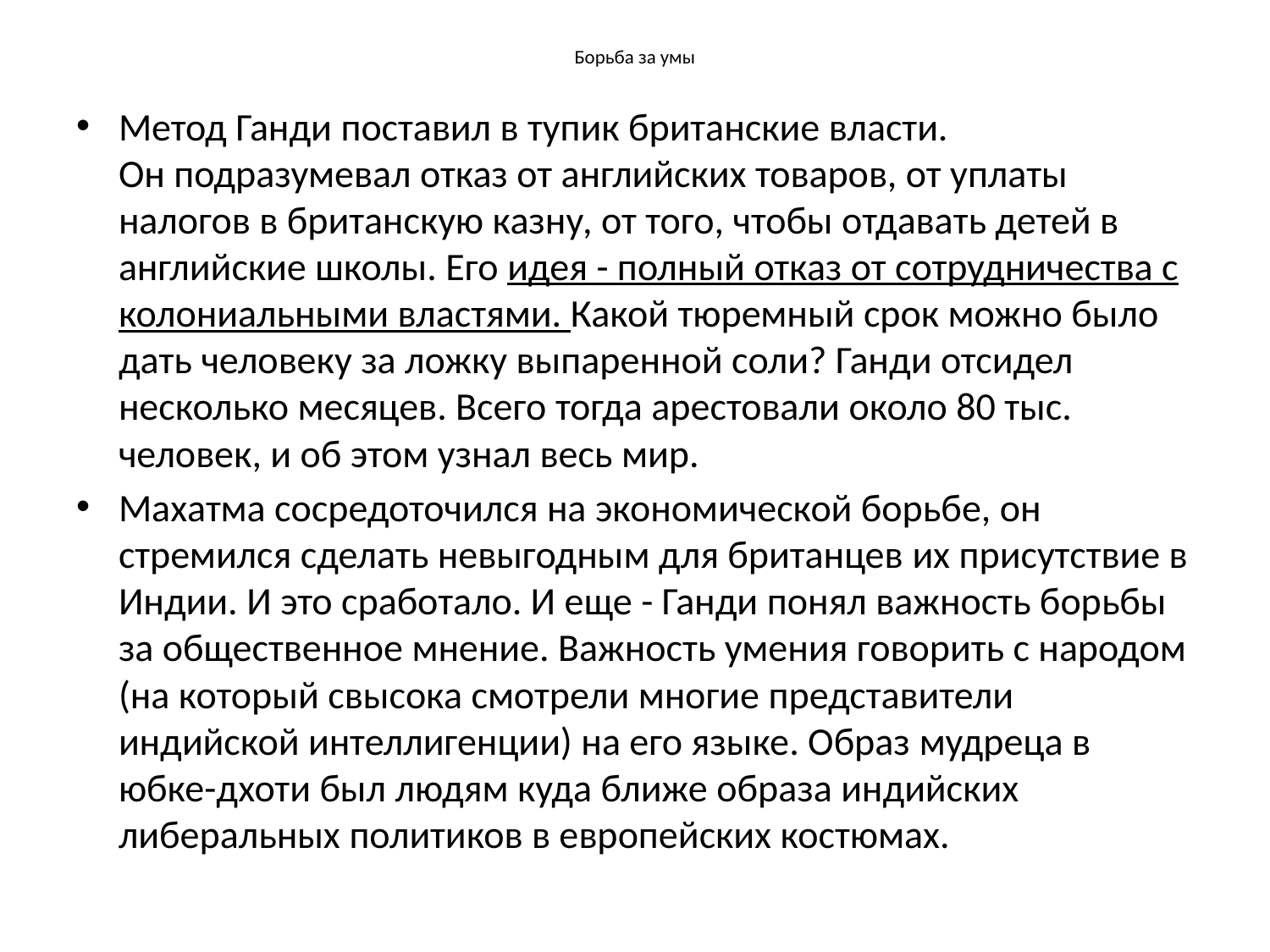

# Борьба за умы
Метод Ганди поставил в тупик британские власти. Он подразумевал отказ от английских товаров, от уплаты налогов в британскую казну, от того, чтобы отдавать детей в английские школы. Его идея - полный отказ от сотрудничества с колониальными властями. Какой тюремный срок можно было дать человеку за ложку выпаренной соли? Ганди отсидел несколько месяцев. Всего тогда арестовали около 80 тыс. человек, и об этом узнал весь мир.
Махатма сосредоточился на экономической борьбе, он стремился сделать невыгодным для британцев их присутствие в Индии. И это сработало. И еще - Ганди понял важность борьбы за общественное мнение. Важность умения говорить с народом (на который свысока смотрели многие представители индийской интеллигенции) на его языке. Образ мудреца в юбке-дхоти был людям куда ближе образа индийских либеральных политиков в европейских костюмах.